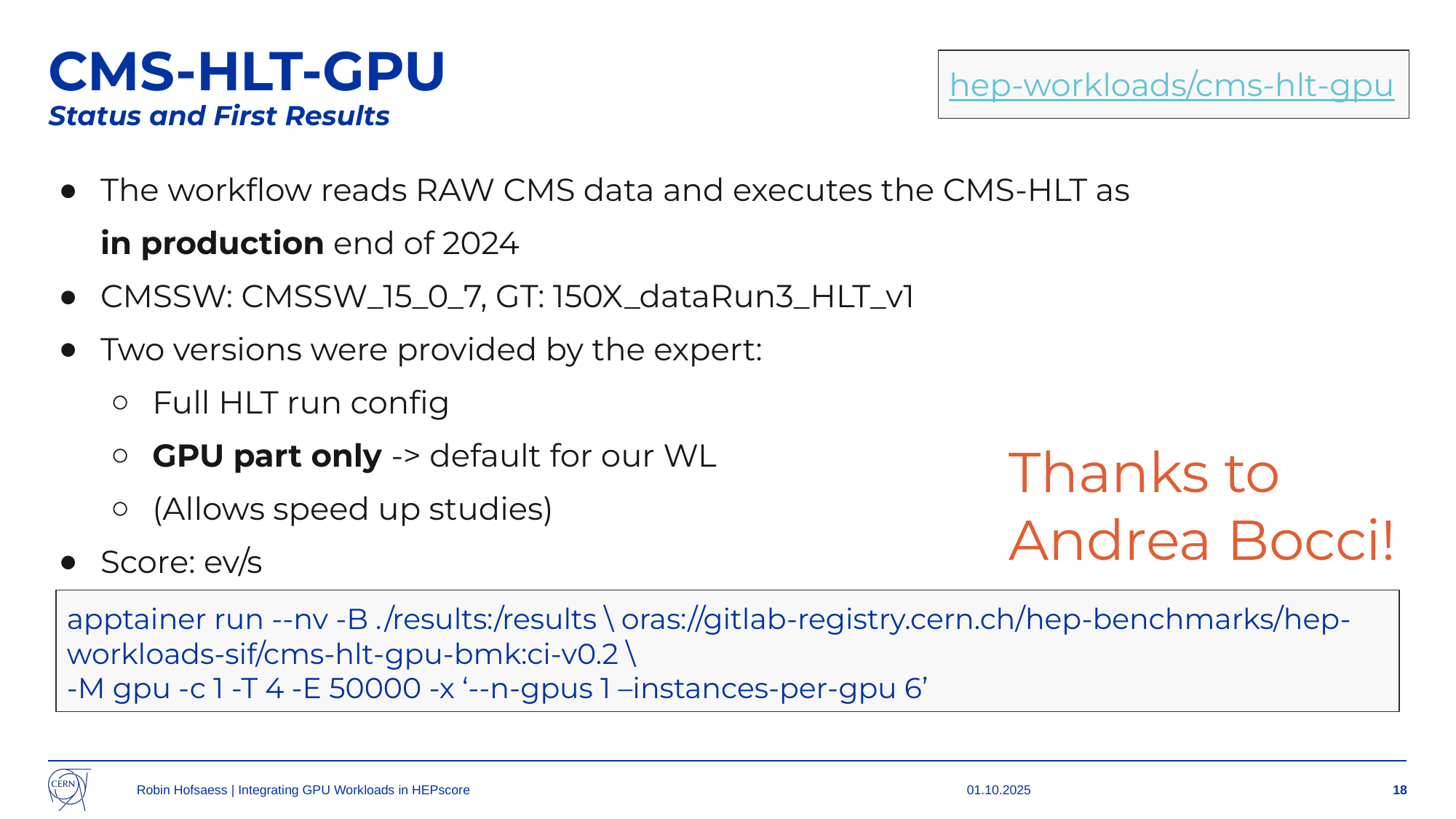

# CMS-HLT-GPU
Status and First Results
hep-workloads/cms-hlt-gpu
The workflow reads RAW CMS data and executes the CMS-HLT as
in production end of 2024
CMSSW: CMSSW_15_0_7, GT: 150X_dataRun3_HLT_v1
Two versions were provided by the expert:
Full HLT run config
GPU part only -> default for our WL
(Allows speed up studies)
Score: ev/s
Thanks to Andrea Bocci!
apptainer run --nv -B ./results:/results \ oras://gitlab-registry.cern.ch/hep-benchmarks/hep-workloads-sif/cms-hlt-gpu-bmk:ci-v0.2 \
-M gpu -c 1 -T 4 -E 50000 -x ‘--n-gpus 1 –instances-per-gpu 6’

Robin Hofsaess | Integrating GPU Workloads in HEPscore
01.10.2025
18